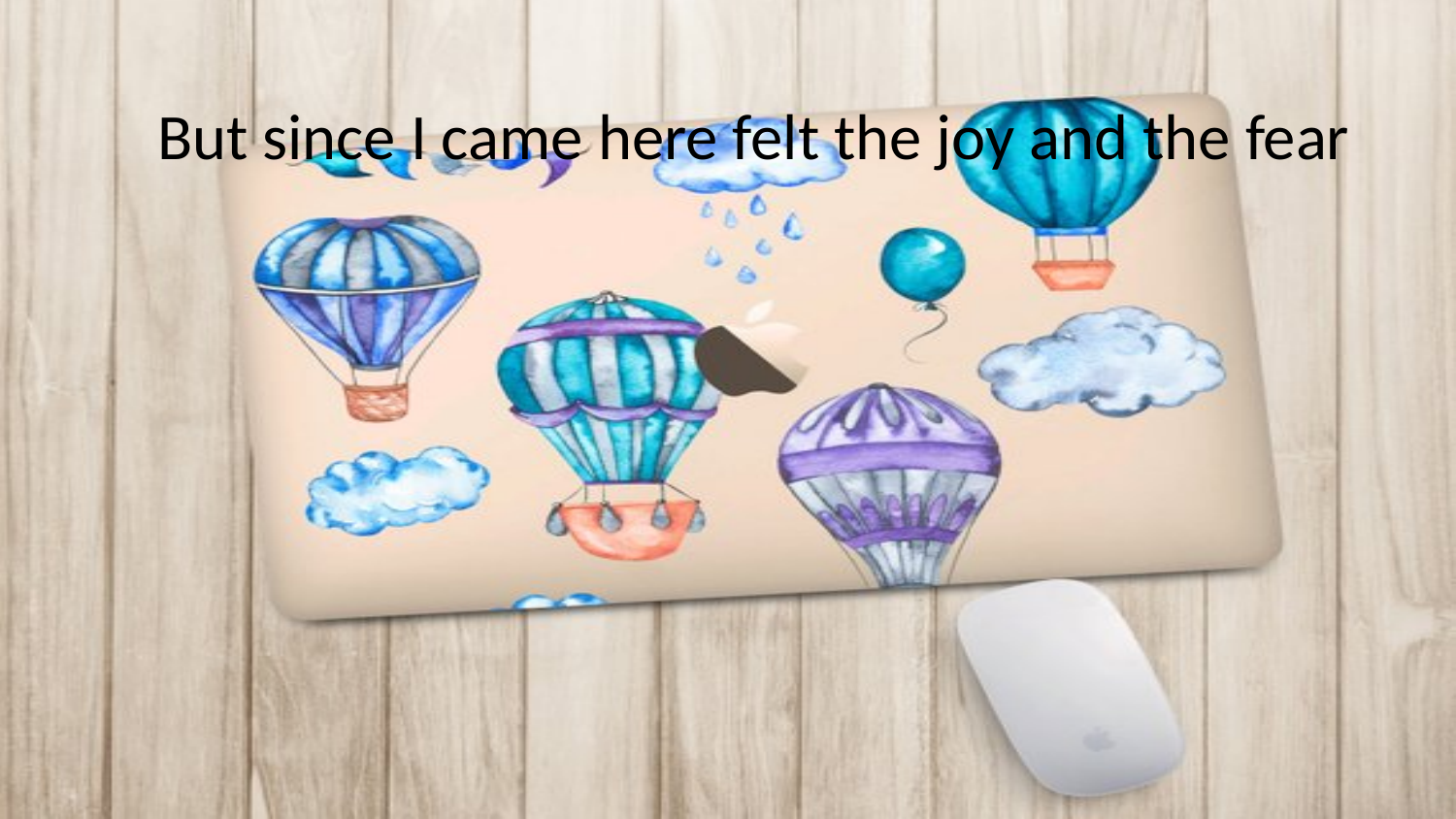

# But since I came here felt the joy and the fear